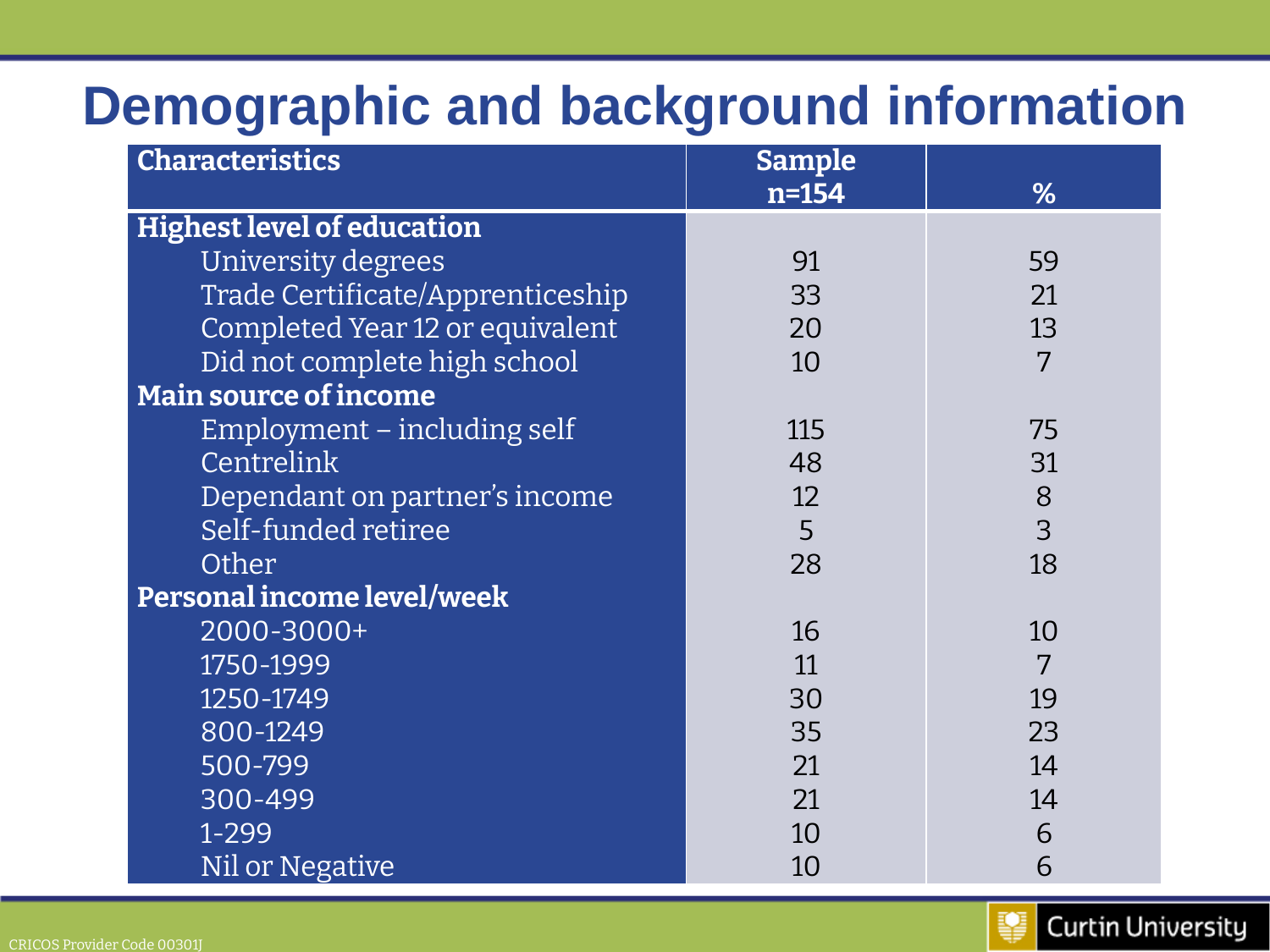

# Demographic and background information
| Characteristics | Sample n=154 | % |
| --- | --- | --- |
| Highest level of education University degrees Trade Certificate/Apprenticeship Completed Year 12 or equivalent Did not complete high school Main source of income Employment – including self Centrelink Dependant on partner’s income Self-funded retiree Other Personal income level/week 2000-3000+ 1750-1999 1250-1749 800-1249 500-799 300-499 1-299 Nil or Negative | 91 33 20 10   115 48 12 5 28   16 11 30 35 21 21 10 10 | 59 21 13 7   75 31 8 3 18   10 7 19 23 14 14 6 6 |